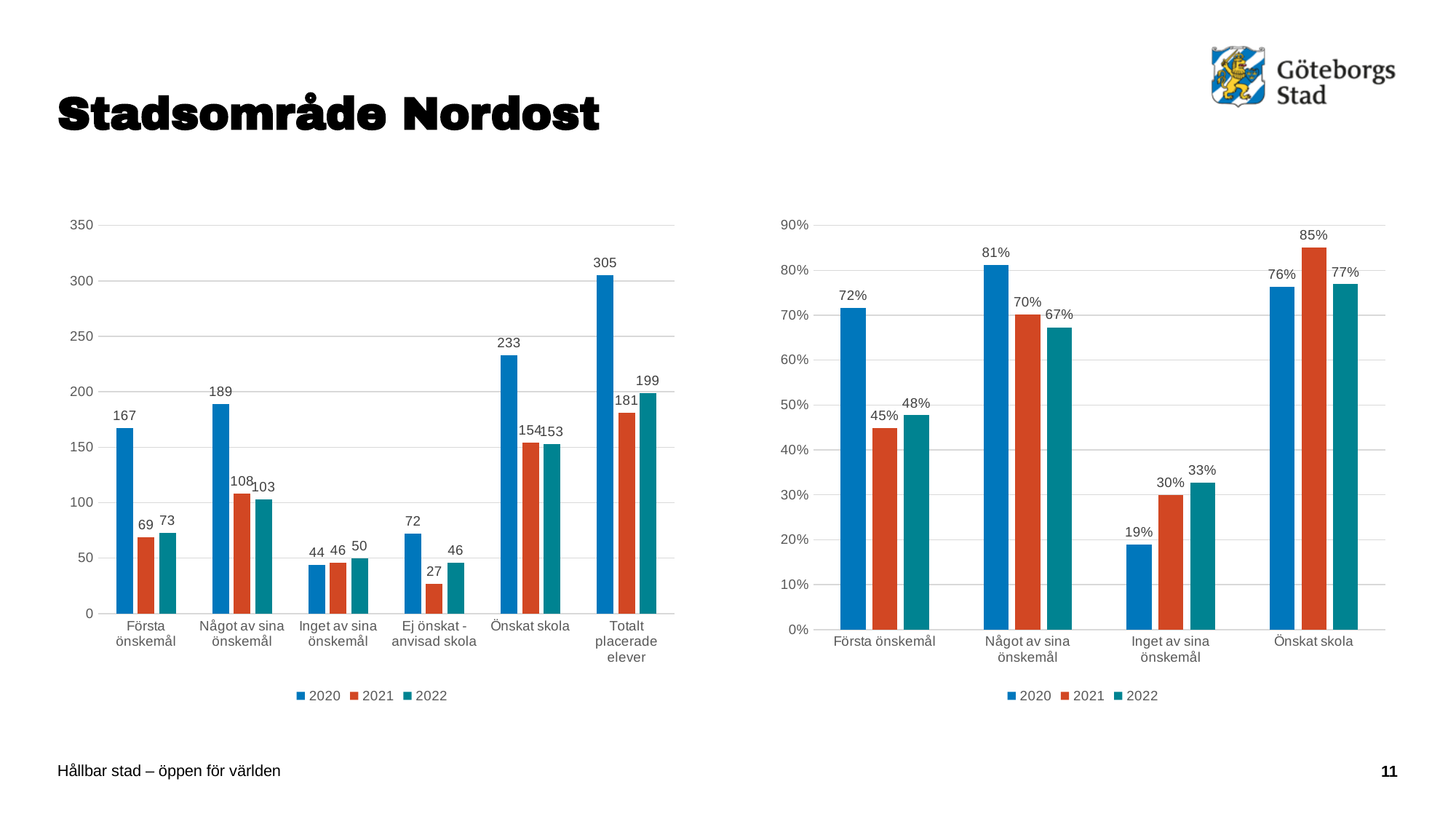

# Stadsområde Nordost

### Chart

| Category | 2020 | 2021 | 2022 |
|---|---|---|---|
| Första önskemål | 167.0 | 69.0 | 73.0 |
| Något av sina önskemål | 189.0 | 108.0 | 103.0 |
| Inget av sina önskemål | 44.0 | 46.0 | 50.0 |
| Ej önskat - anvisad skola | 72.0 | 27.0 | 46.0 |
| Önskat skola | 233.0 | 154.0 | 153.0 |
| Totalt placerade elever | 305.0 | 181.0 | 199.0 |

### Chart

| Category | 2020 | 2021 | 2022 |
|---|---|---|---|
| Första önskemål | 0.7167381974248928 | 0.44805194805194803 | 0.477124183006536 |
| Något av sina önskemål | 0.8111587982832618 | 0.7012987012987013 | 0.673202614379085 |
| Inget av sina önskemål | 0.1888412017167382 | 0.2987012987012987 | 0.32679738562091504 |
| Önskat skola | 0.7639344262295082 | 0.850828729281768 | 0.7688442211055276 |